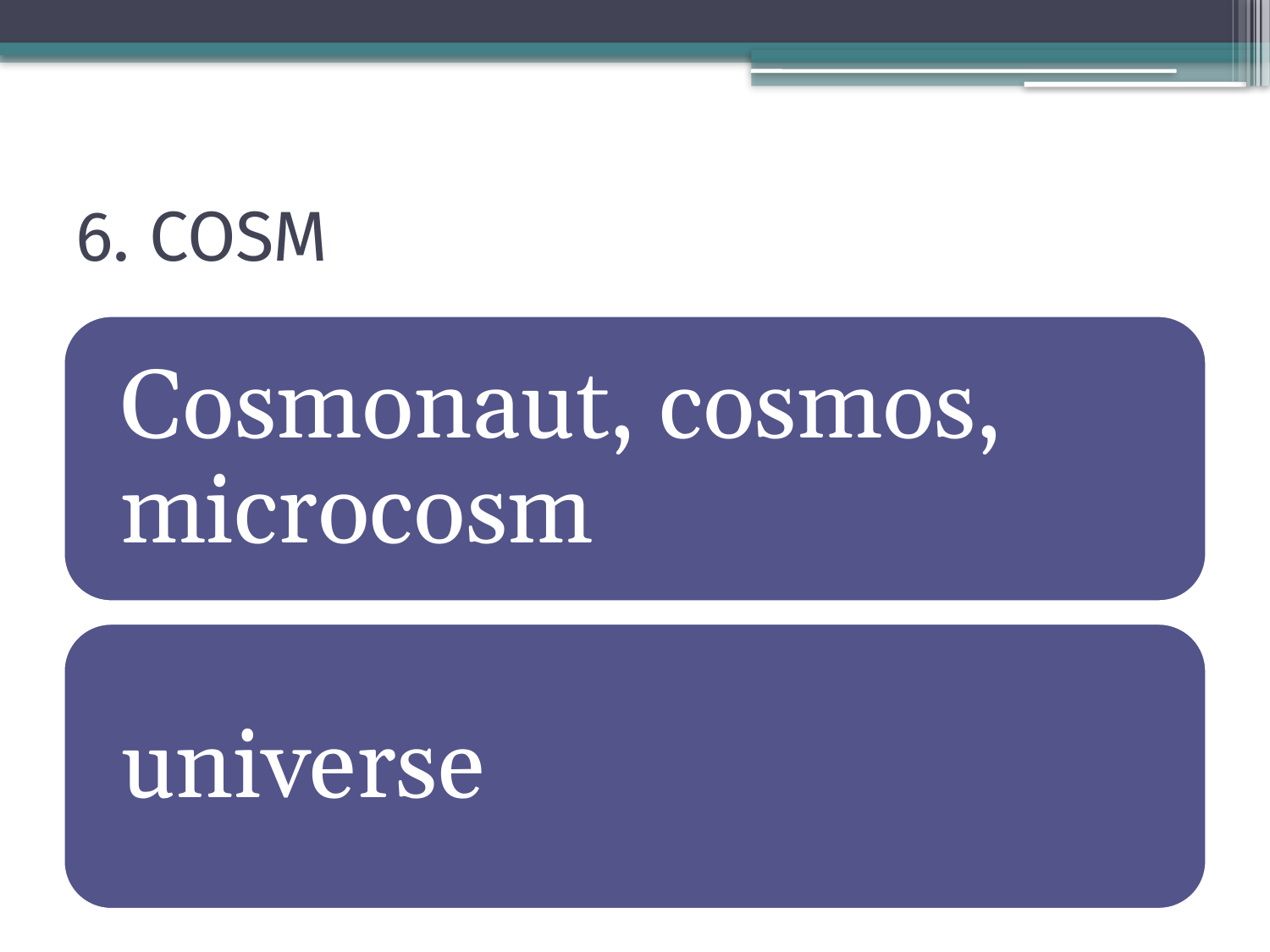

# 6. COSM
Cosmonaut, cosmos, microcosm
universe